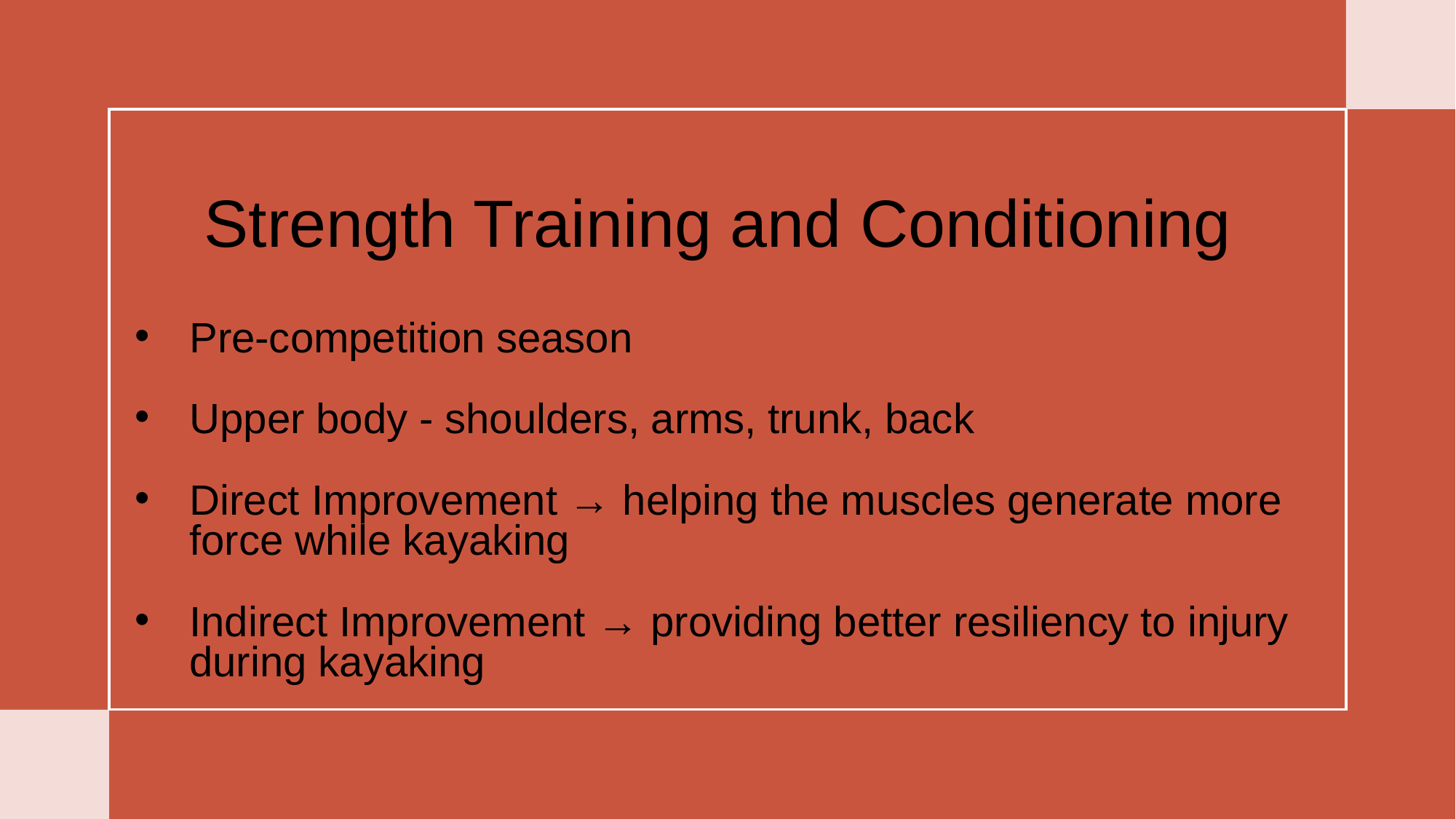

# Strength Training and Conditioning
Pre-competition season

Upper body - shoulders, arms, trunk, back

Direct Improvement → helping the muscles generate more force while kayaking

Indirect Improvement → providing better resiliency to injury during kayaking